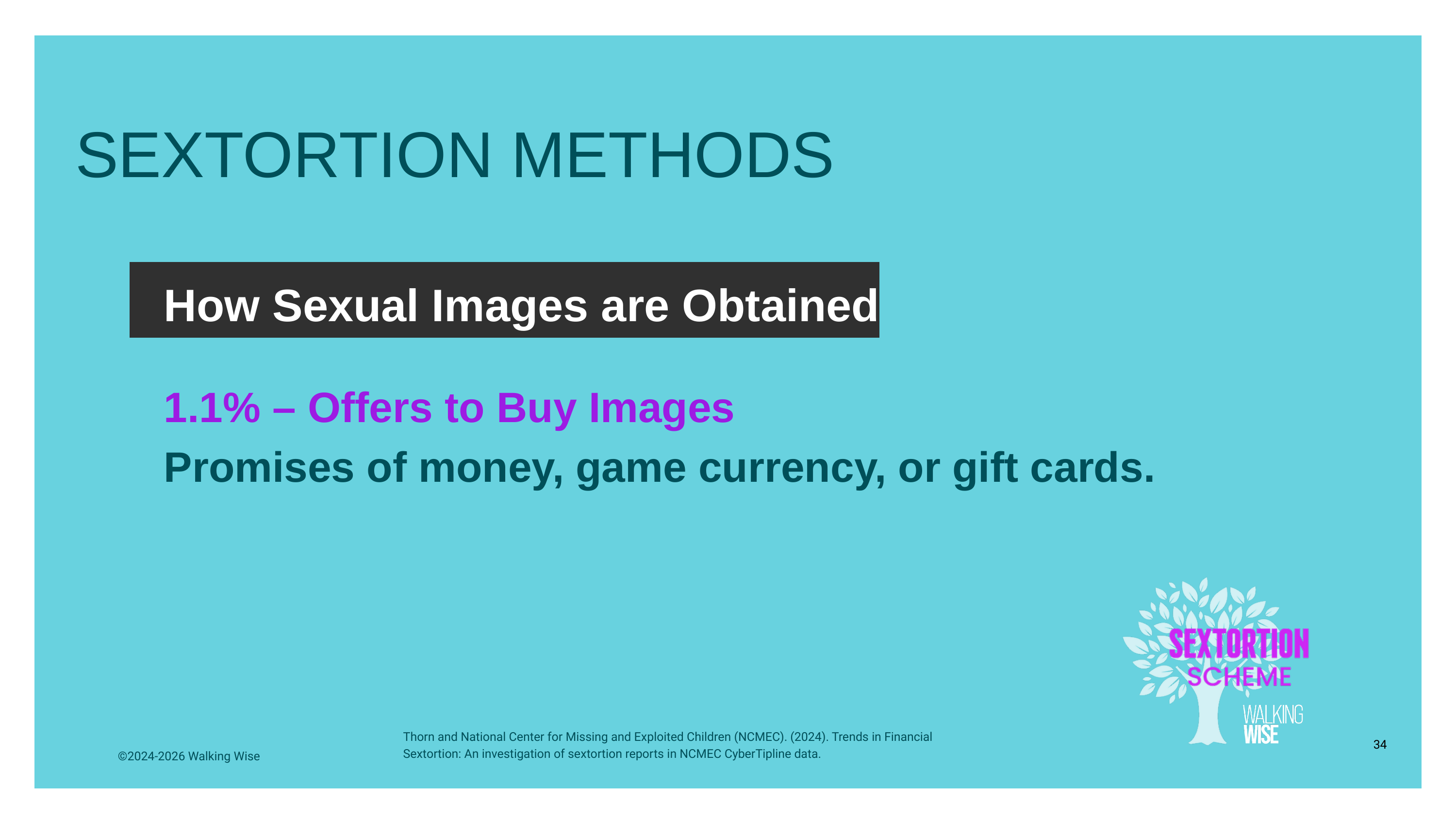

LESSON PLANS
SEXTORTION METHODS

How Sexual Images are Obtained
1.1% – Offers to Buy Images
Promises of money, game currency, or gift cards.

Thorn and National Center for Missing and Exploited Children (NCMEC). (2024). Trends in Financial Sextortion: An investigation of sextortion reports in NCMEC CyberTipline data.

34
©2024-2026 Walking Wise
3